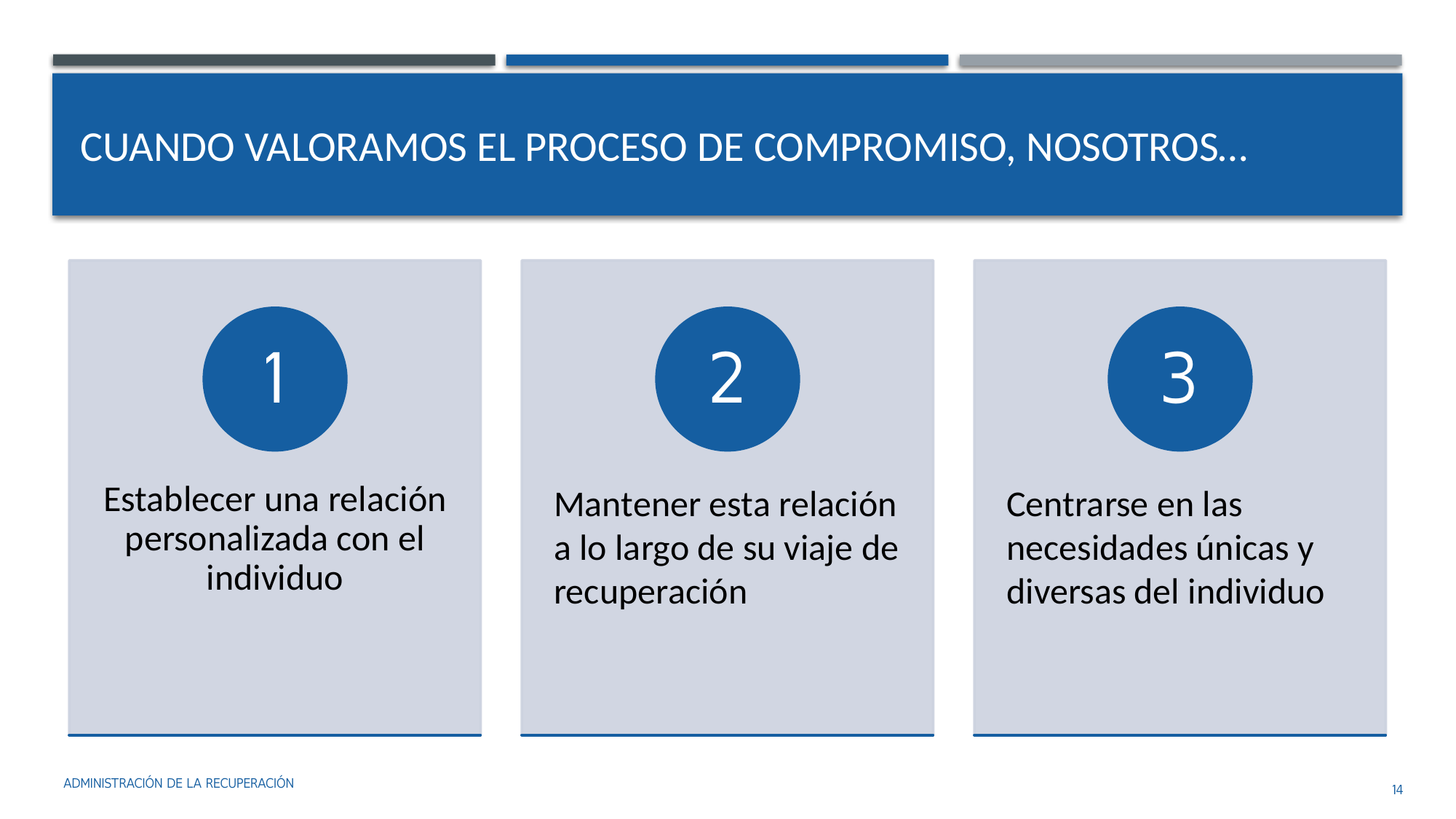

# Cuando valoramos el proceso de compromiso, Nosotros…
Establecer una relación personalizada con el individuo
1
Mantener esta relación a lo largo de su viaje de recuperación

2
Centrarse en las necesidades únicas y diversas del individuo

3
administración de la recuperación
14